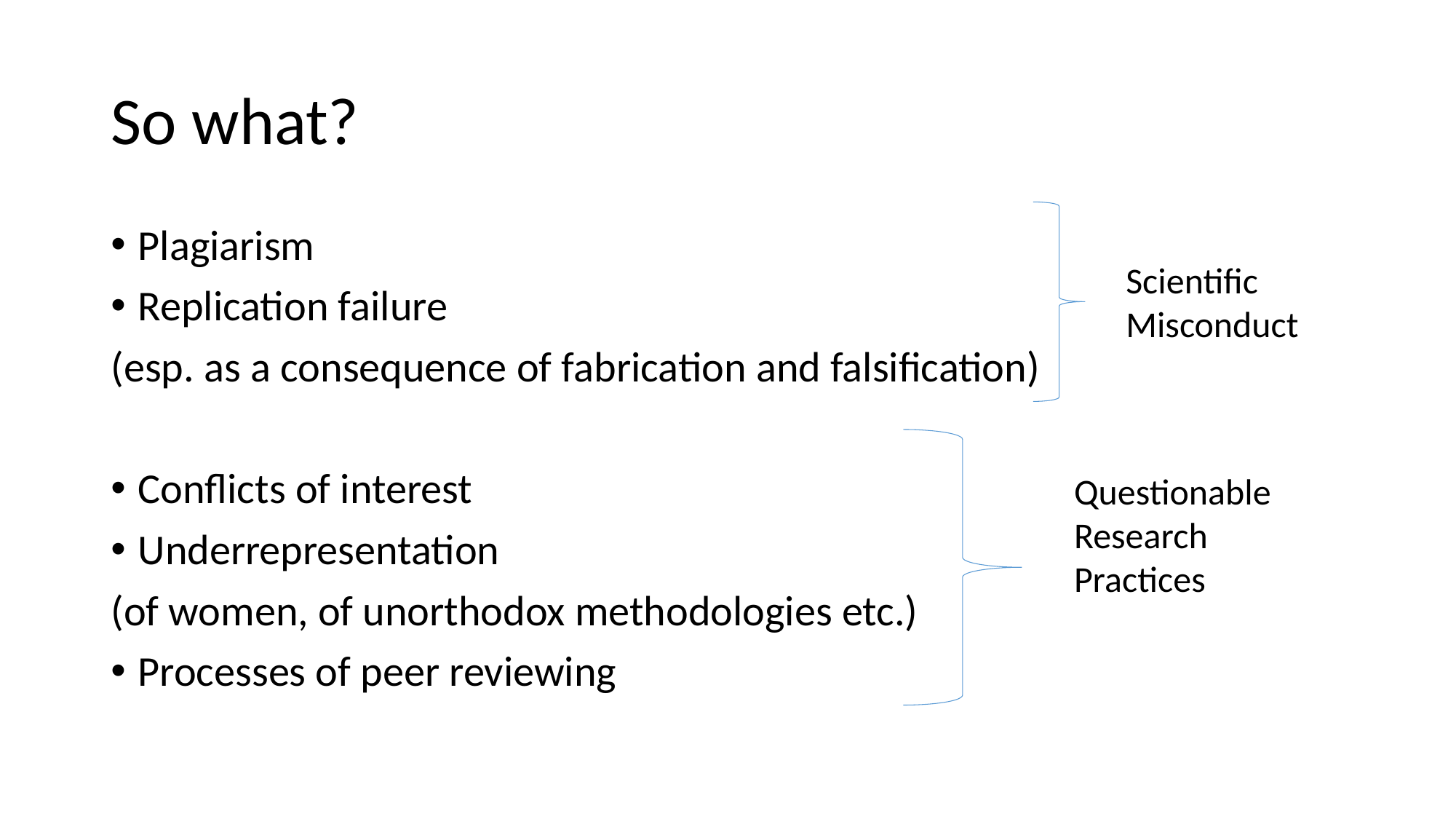

# So what?

Plagiarism
Replication failure
(esp. as a consequence of fabrication and falsification)

Conflicts of interest
Underrepresentation
(of women, of unorthodox methodologies etc.)
Processes of peer reviewing
Scientific Misconduct

Questionable Research Practices